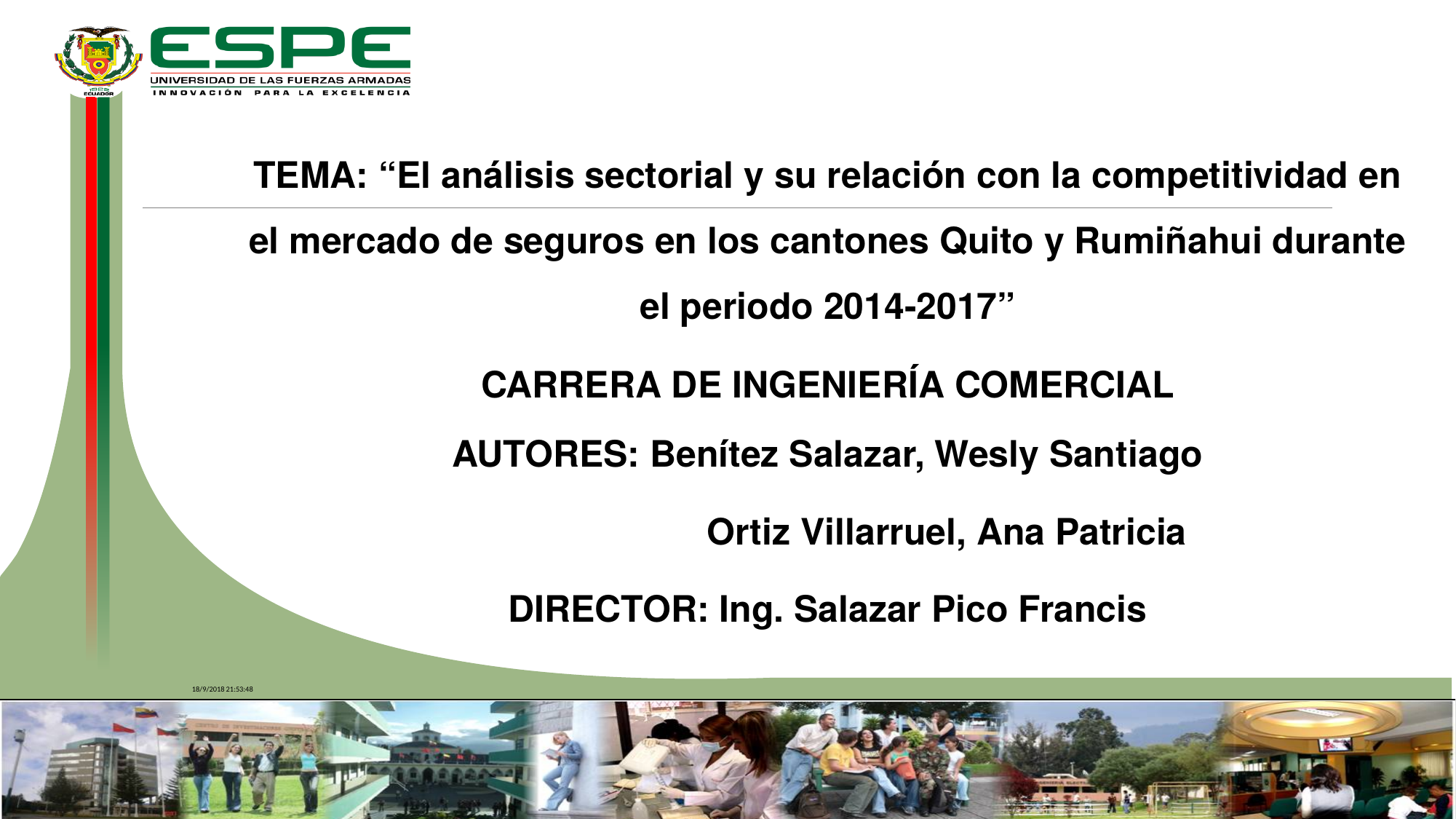

TEMA: “El análisis sectorial y su relación con la competitividad en el mercado de seguros en los cantones Quito y Rumiñahui durante el periodo 2014-2017”
CARRERA DE INGENIERÍA COMERCIAL
AUTORES: Benítez Salazar, Wesly Santiago
		   Ortiz Villarruel, Ana Patricia
DIRECTOR: Ing. Salazar Pico Francis

18/9/2018 21:53:48